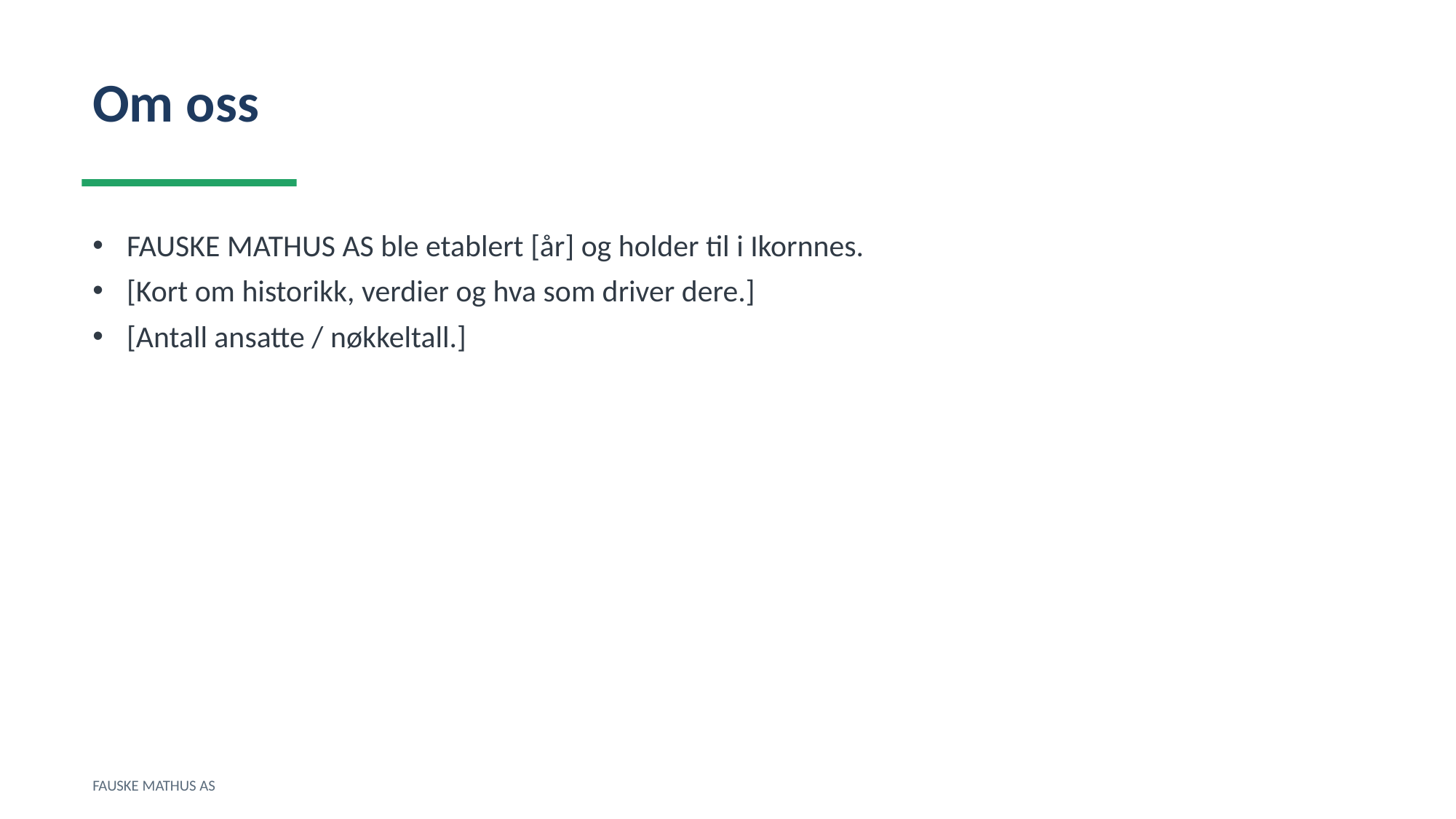

Om oss

FAUSKE MATHUS AS ble etablert [år] og holder til i Ikornnes.
[Kort om historikk, verdier og hva som driver dere.]
[Antall ansatte / nøkkeltall.]
FAUSKE MATHUS AS